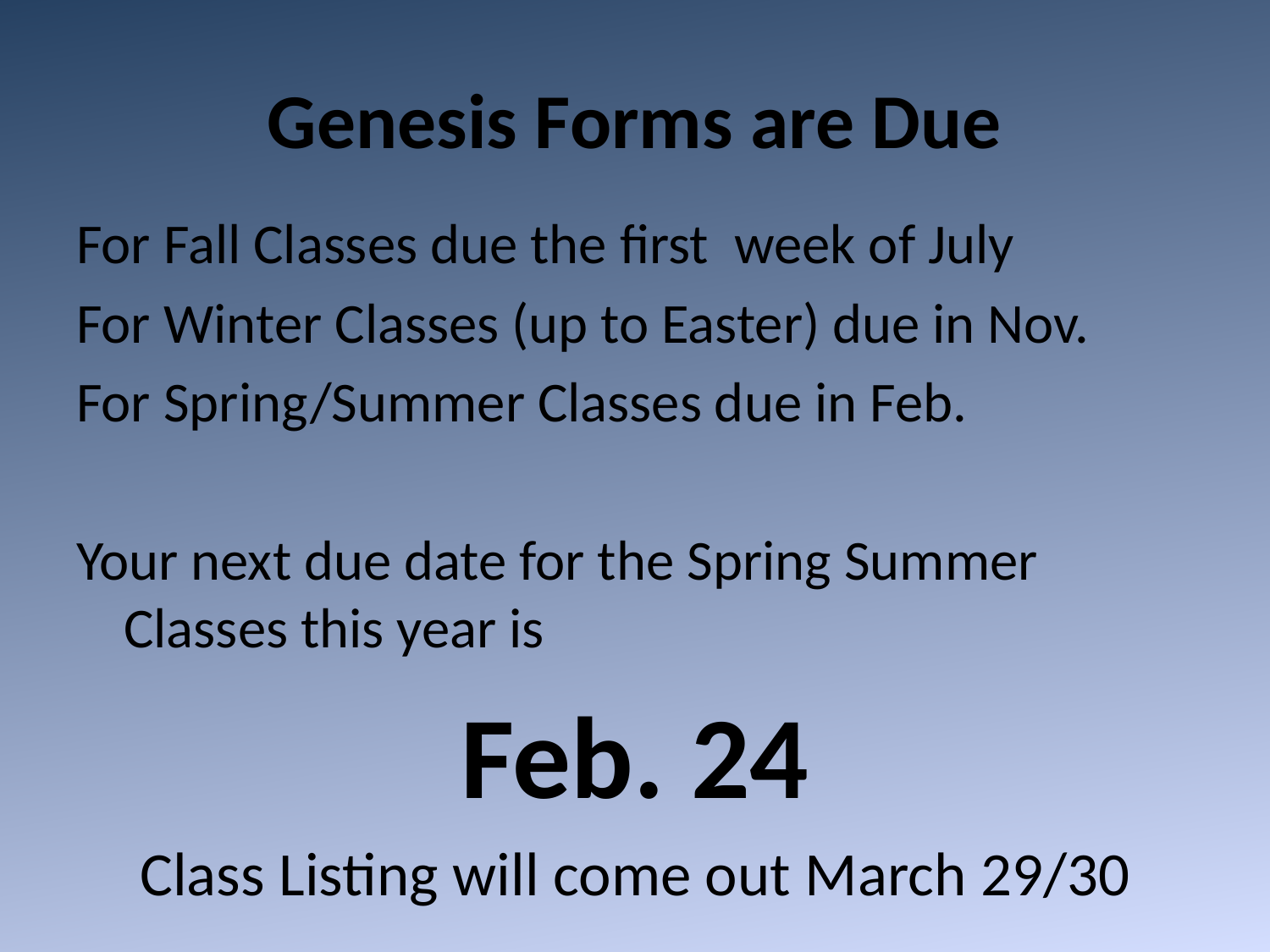

# Genesis Forms are Due
For Fall Classes due the first  week of July
For Winter Classes (up to Easter) due in Nov.
For Spring/Summer Classes due in Feb.

Your next due date for the Spring Summer Classes this year is
Feb. 24
Class Listing will come out March 29/30